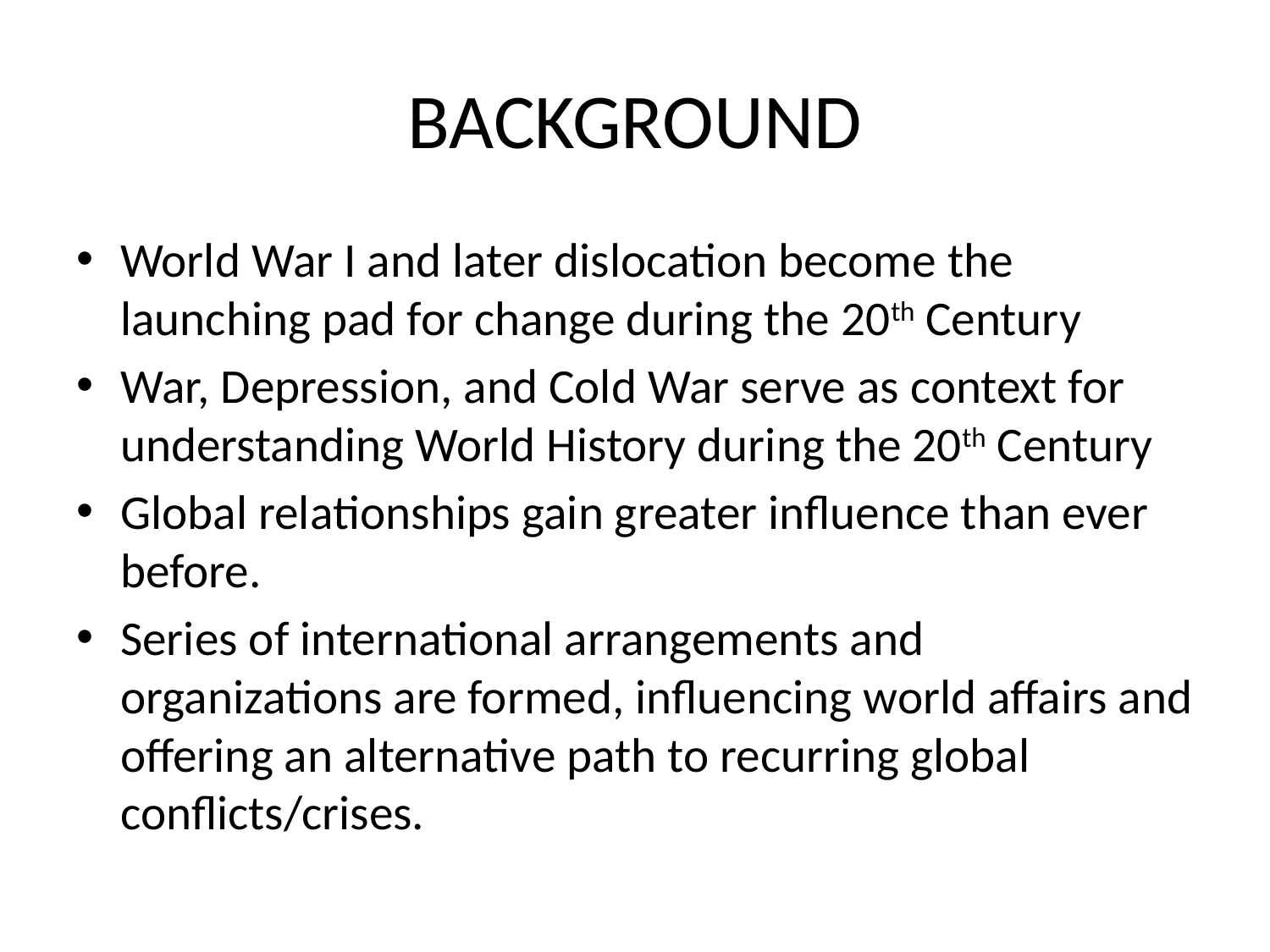

# BACKGROUND
World War I and later dislocation become the launching pad for change during the 20th Century
War, Depression, and Cold War serve as context for understanding World History during the 20th Century
Global relationships gain greater influence than ever before.
Series of international arrangements and organizations are formed, influencing world affairs and offering an alternative path to recurring global conflicts/crises.